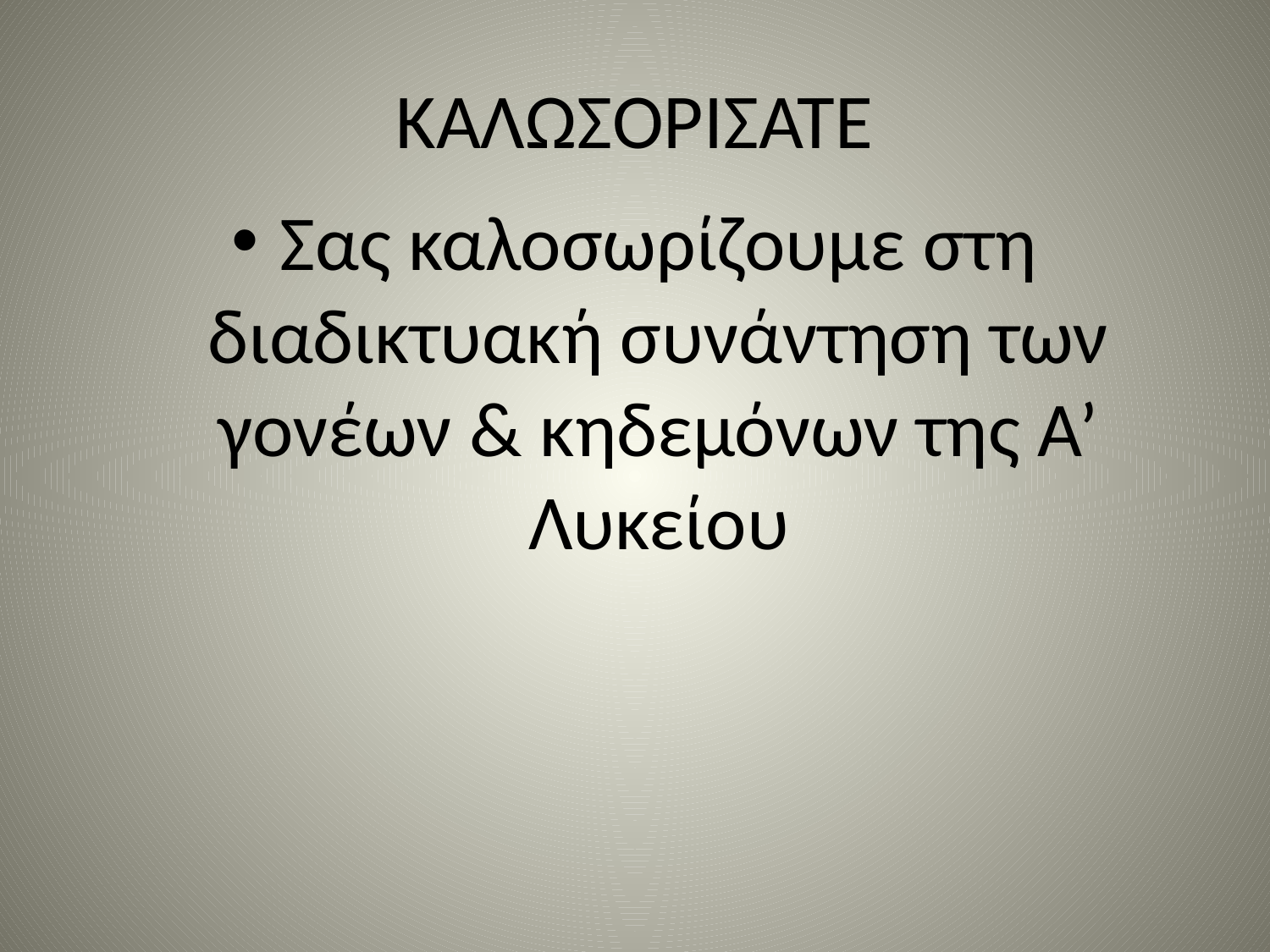

# ΚΑΛΩΣΟΡΙΣΑΤΕ
Σας καλοσωρίζουμε στη διαδικτυακή συνάντηση των γονέων & κηδεμόνων της Α’ Λυκείου